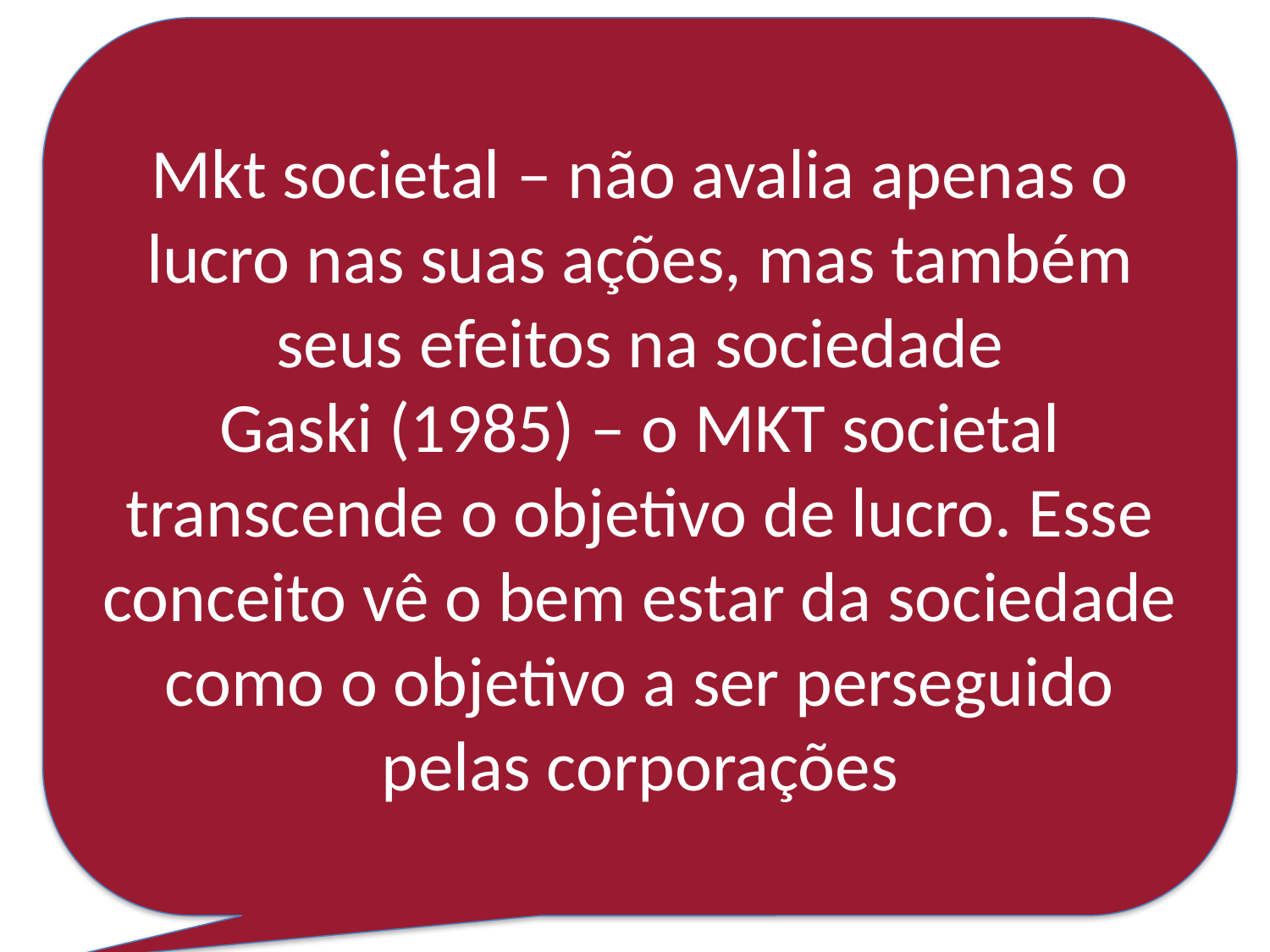

Mkt societal – não avalia apenas o lucro nas suas ações, mas também seus efeitos na sociedade
Gaski (1985) – o MKT societal transcende o objetivo de lucro. Esse conceito vê o bem estar da sociedade como o objetivo a ser perseguido pelas corporações